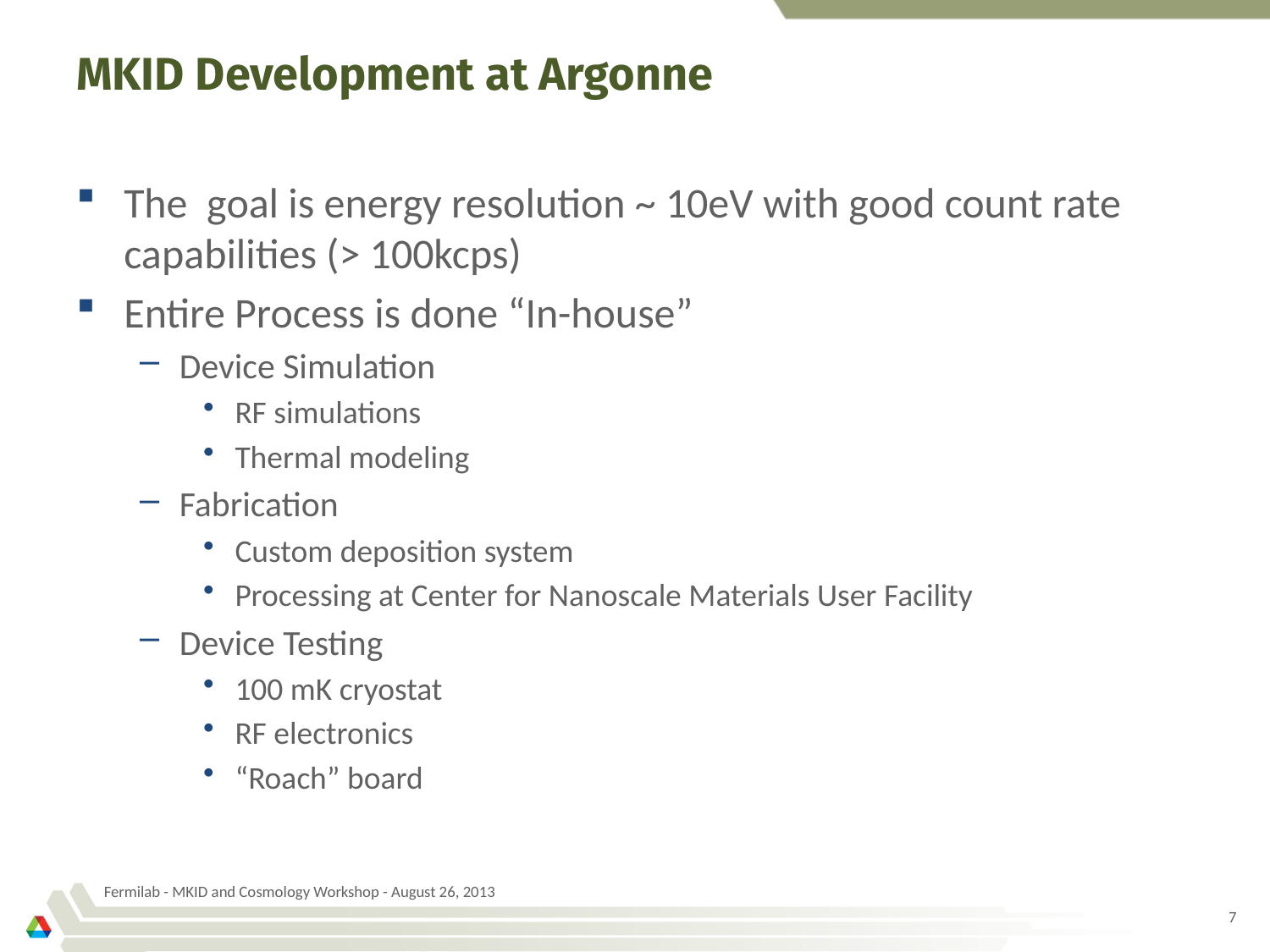

# MKID Development at Argonne
The  goal is energy resolution ~ 10eV with good count rate capabilities (> 100kcps)
Entire Process is done “In-house”
Device Simulation
RF simulations
Thermal modeling
Fabrication
Custom deposition system
Processing at Center for Nanoscale Materials User Facility
Device Testing
100 mK cryostat
RF electronics
“Roach” board
Fermilab - MKID and Cosmology Workshop - August 26, 2013
7